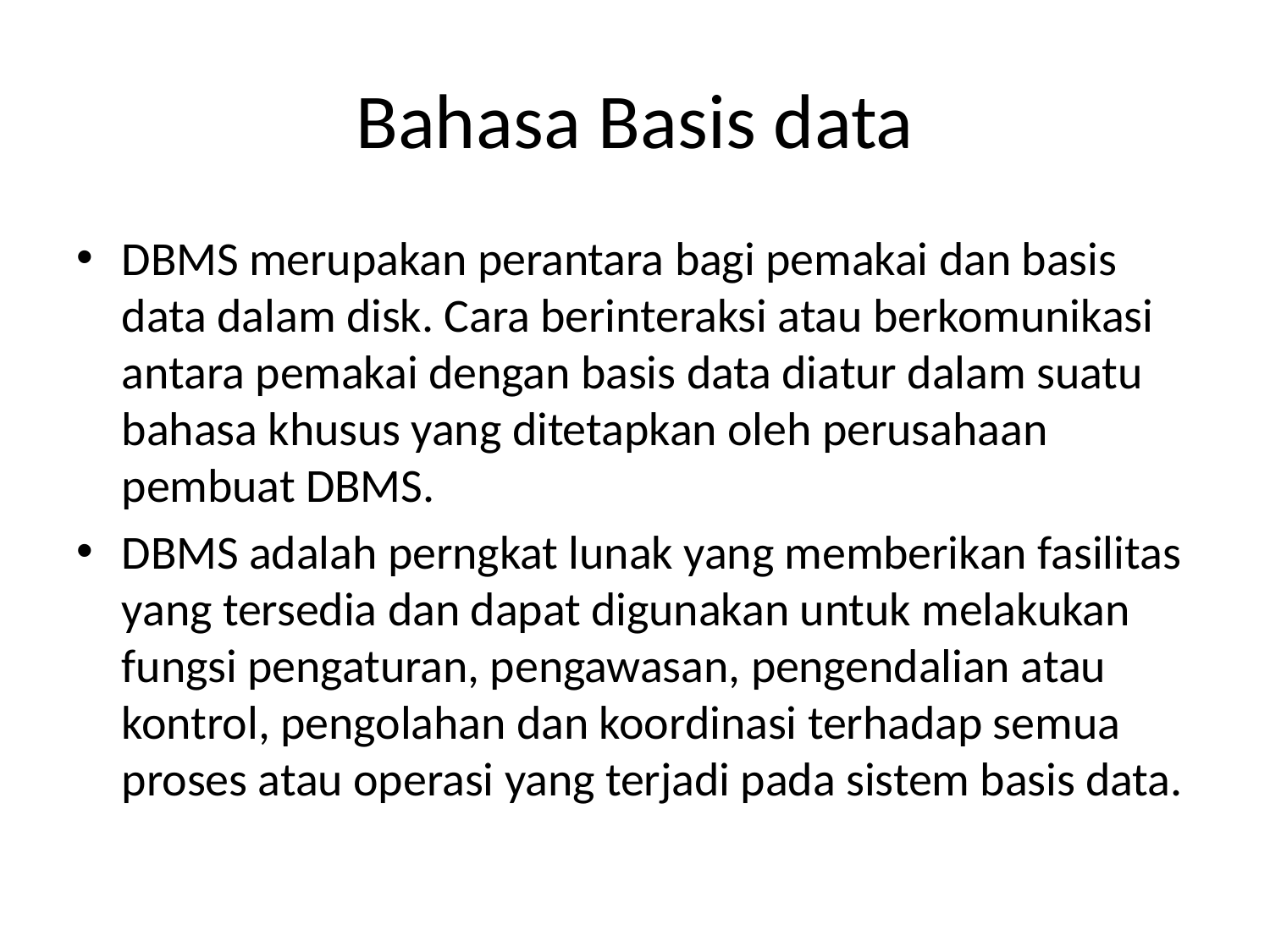

# Bahasa Basis data
DBMS merupakan perantara bagi pemakai dan basis data dalam disk. Cara berinteraksi atau berkomunikasi antara pemakai dengan basis data diatur dalam suatu bahasa khusus yang ditetapkan oleh perusahaan pembuat DBMS.
DBMS adalah perngkat lunak yang memberikan fasilitas yang tersedia dan dapat digunakan untuk melakukan fungsi pengaturan, pengawasan, pengendalian atau kontrol, pengolahan dan koordinasi terhadap semua proses atau operasi yang terjadi pada sistem basis data.